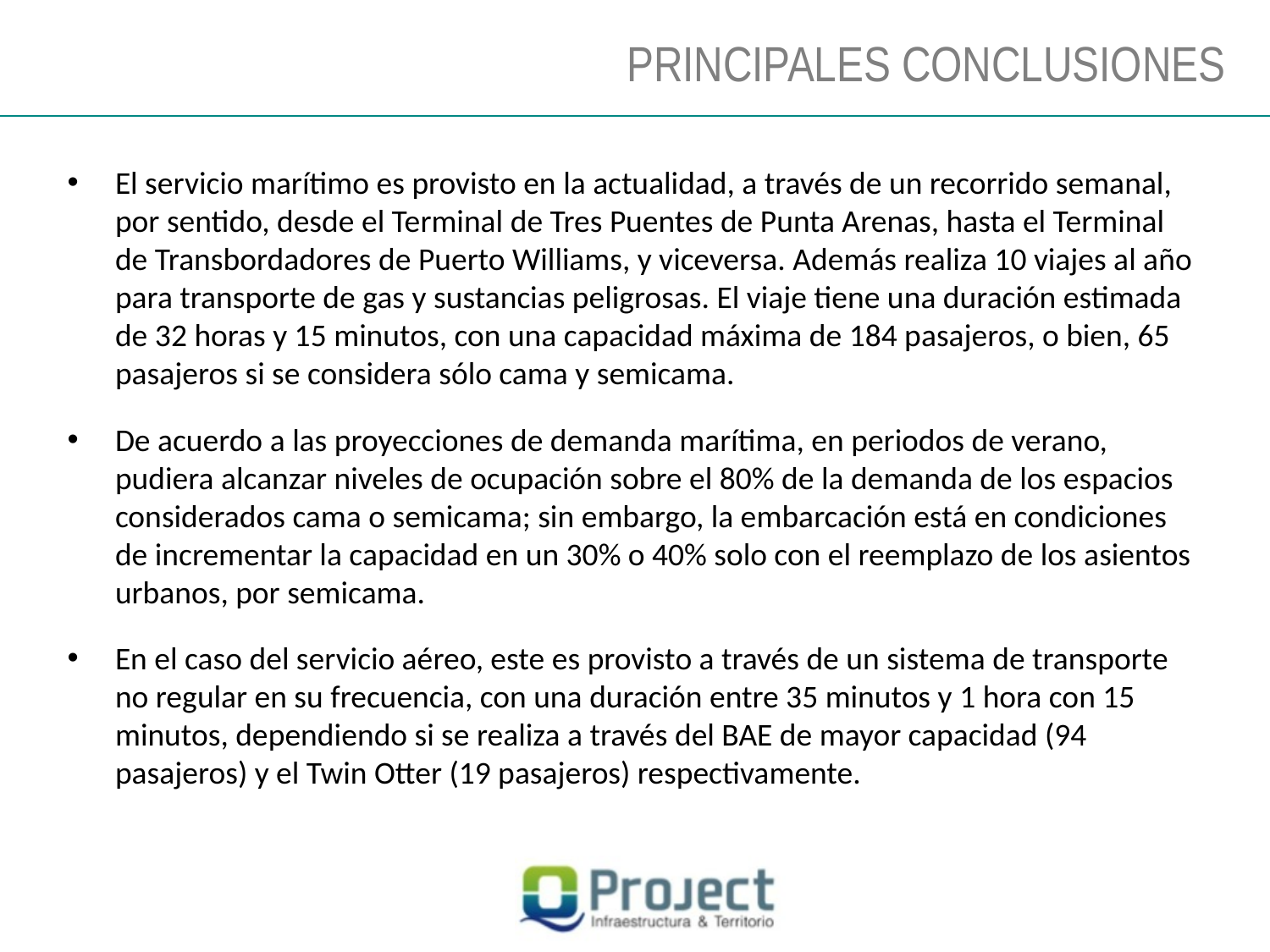

PRINCIPALES CONCLUSIONES
El servicio marítimo es provisto en la actualidad, a través de un recorrido semanal, por sentido, desde el Terminal de Tres Puentes de Punta Arenas, hasta el Terminal de Transbordadores de Puerto Williams, y viceversa. Además realiza 10 viajes al año para transporte de gas y sustancias peligrosas. El viaje tiene una duración estimada de 32 horas y 15 minutos, con una capacidad máxima de 184 pasajeros, o bien, 65 pasajeros si se considera sólo cama y semicama.

De acuerdo a las proyecciones de demanda marítima, en periodos de verano, pudiera alcanzar niveles de ocupación sobre el 80% de la demanda de los espacios considerados cama o semicama; sin embargo, la embarcación está en condiciones de incrementar la capacidad en un 30% o 40% solo con el reemplazo de los asientos urbanos, por semicama.

En el caso del servicio aéreo, este es provisto a través de un sistema de transporte no regular en su frecuencia, con una duración entre 35 minutos y 1 hora con 15 minutos, dependiendo si se realiza a través del BAE de mayor capacidad (94 pasajeros) y el Twin Otter (19 pasajeros) respectivamente.